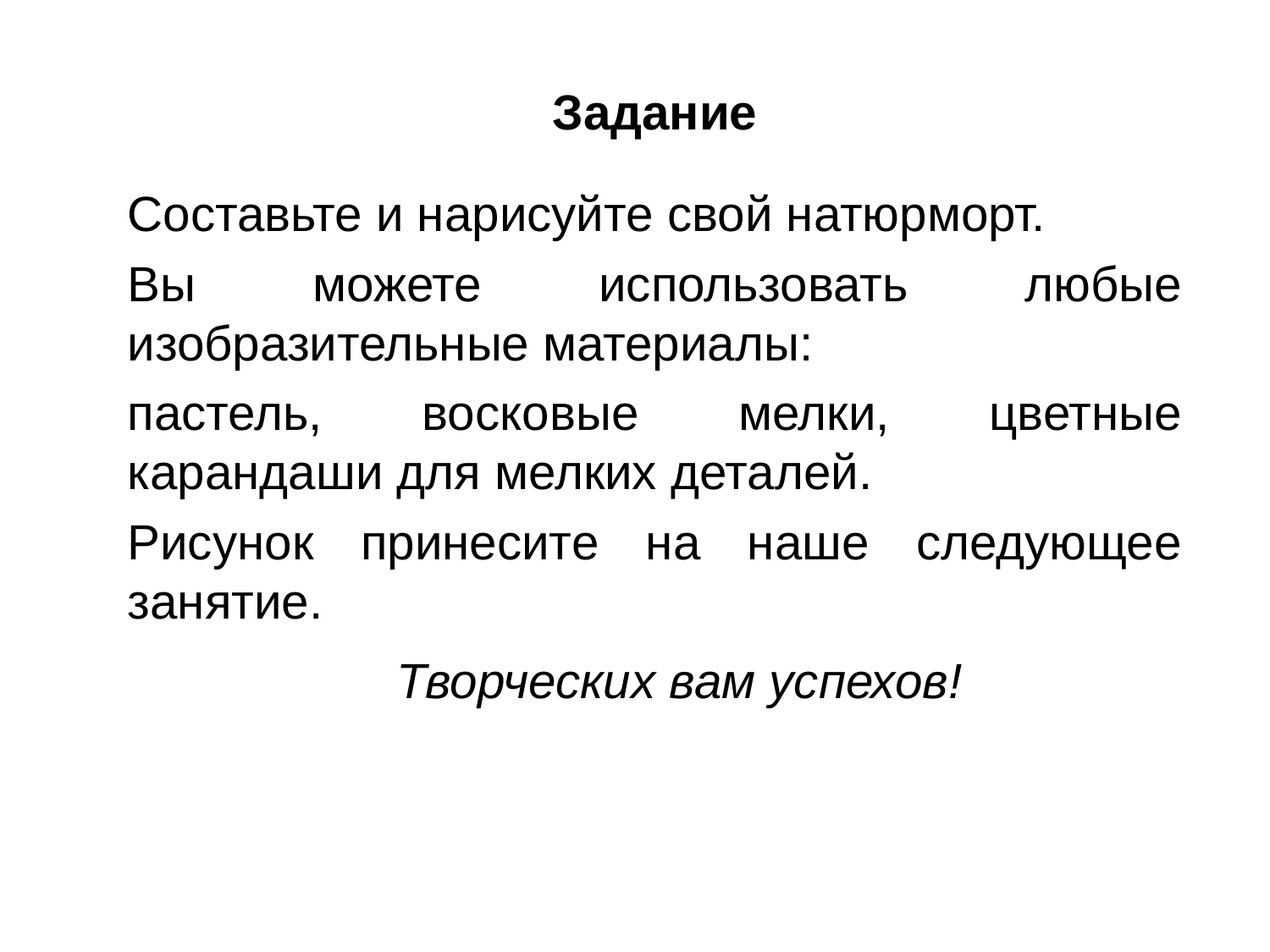

Задание
Составьте и нарисуйте свой натюрморт.
Вы можете использовать любые изобразительные материалы:
пастель, восковые мелки, цветные карандаши для мелких деталей.
Рисунок принесите на наше следующее занятие.
Творческих вам успехов!